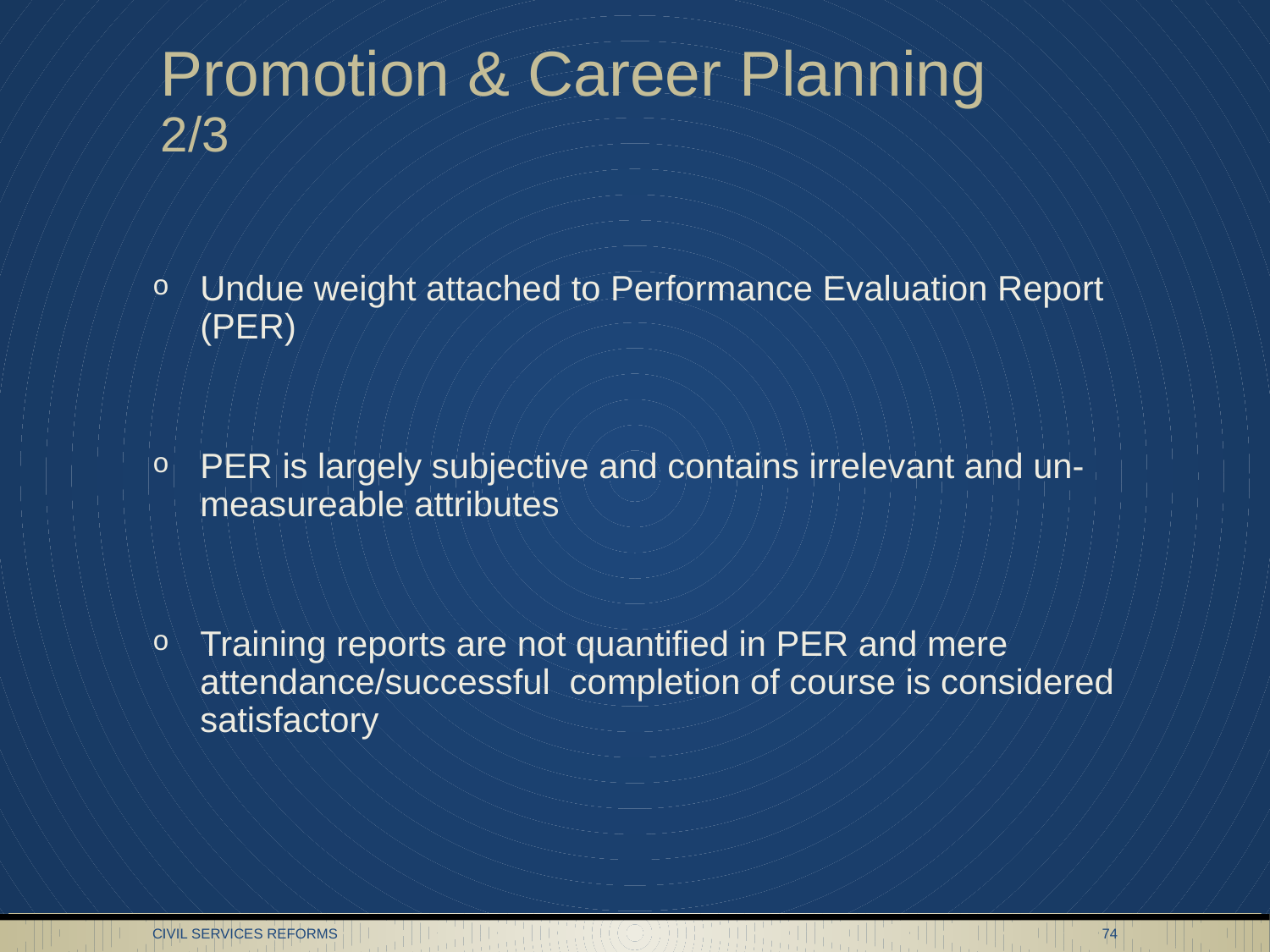

# Promotion & Career Planning	 2/3
Undue weight attached to Performance Evaluation Report (PER)

PER is largely subjective and contains irrelevant and un-measureable attributes

Training reports are not quantified in PER and mere attendance/successful  completion of course is considered satisfactory
Civil Services Reforms
74